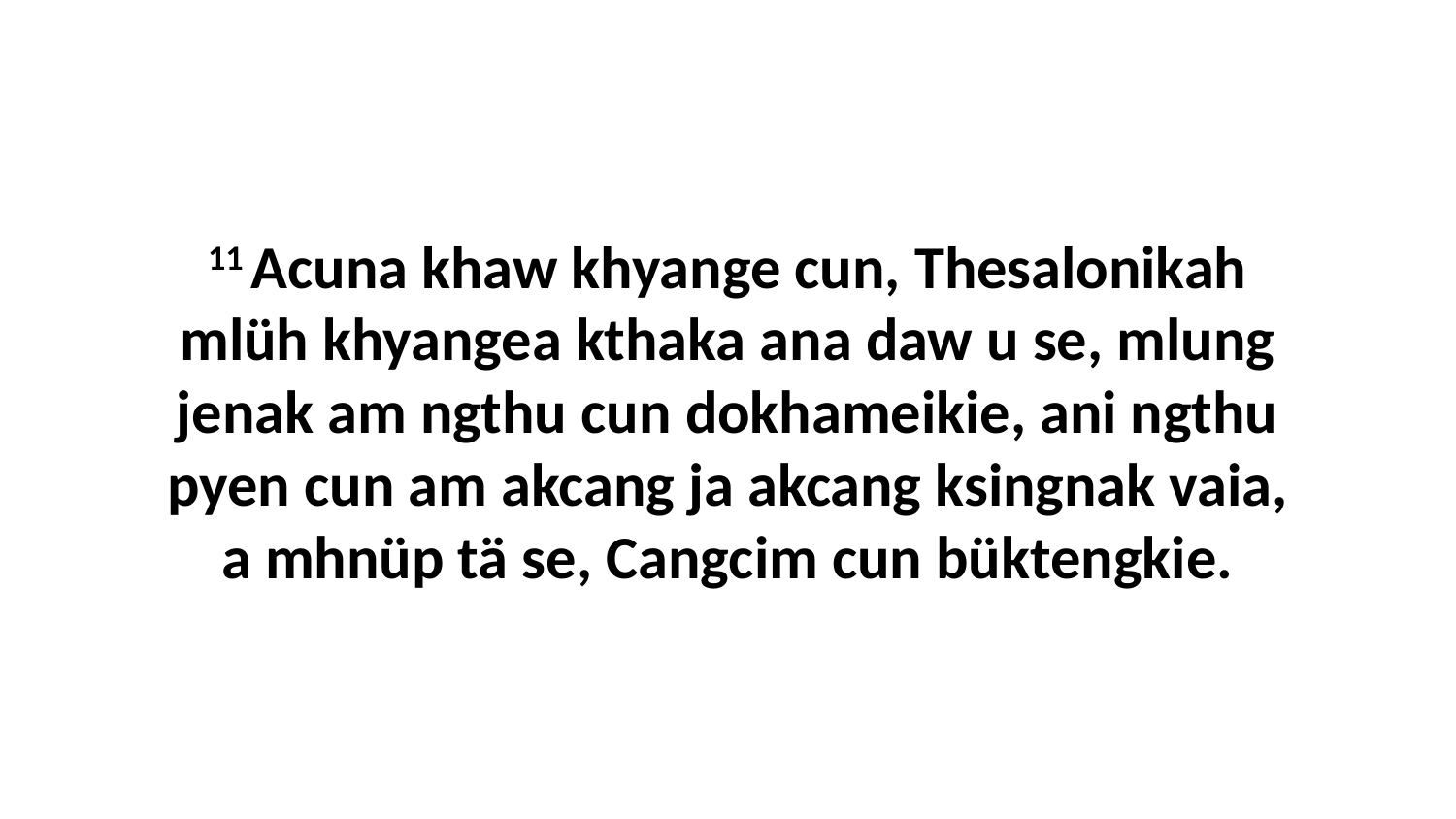

11 Acuna khaw khyange cun, Thesalonikah mlüh khyangea kthaka ana daw u se, mlung jenak am ngthu cun dokhameikie, ani ngthu pyen cun am akcang ja akcang ksingnak vaia, a mhnüp tä se, Cangcim cun büktengkie.